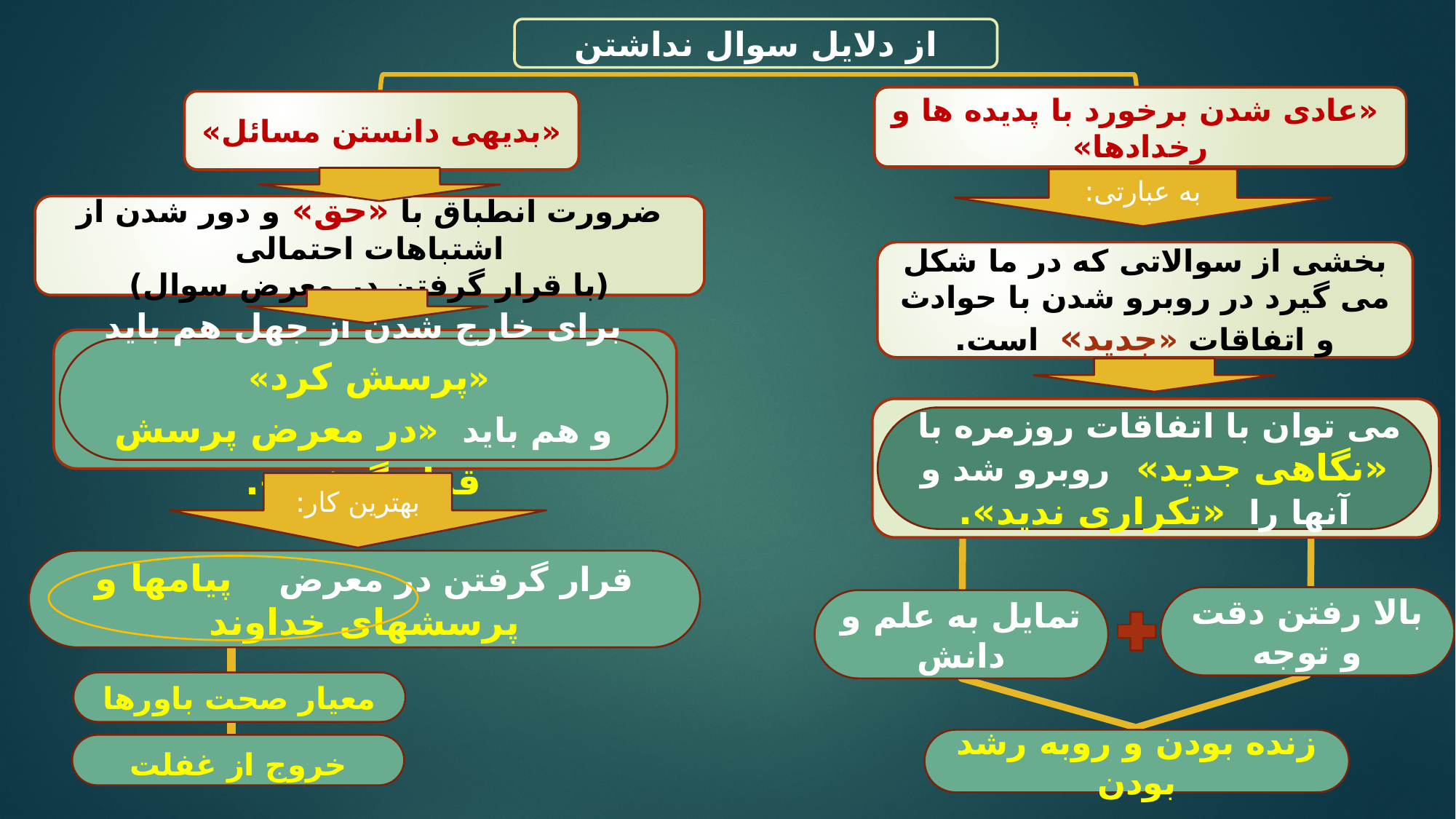

از دلایل سوال نداشتن
 «عادی شدن برخورد با پدیده ها و رخدادها»
«بدیهی دانستن مسائل»

به عبارتی:
ضرورت انطباق با «حق» و دور شدن از اشتباهات احتمالی
(با قرار گرفتن در معرض سوال)
بخشی از سوالاتی که در ما شکل می گیرد در روبرو شدن با حوادث و اتفاقات «جدید»  است.

برای خارج شدن از جهل هم باید «پرسش کرد»
و هم باید  «در معرض پرسش قرار گرفت».

می توان با اتفاقات روزمره با  «نگاهی جدید»  روبرو شد و آنها را  «تکراری ندید».
بهترین کار:
قرار گرفتن در معرض    پیامها و پرسشهای خداوند

بالا رفتن دقت و توجه
تمایل به علم و دانش

معیار صحت باورها
زنده بودن و روبه رشد بودن
خروج از غفلت